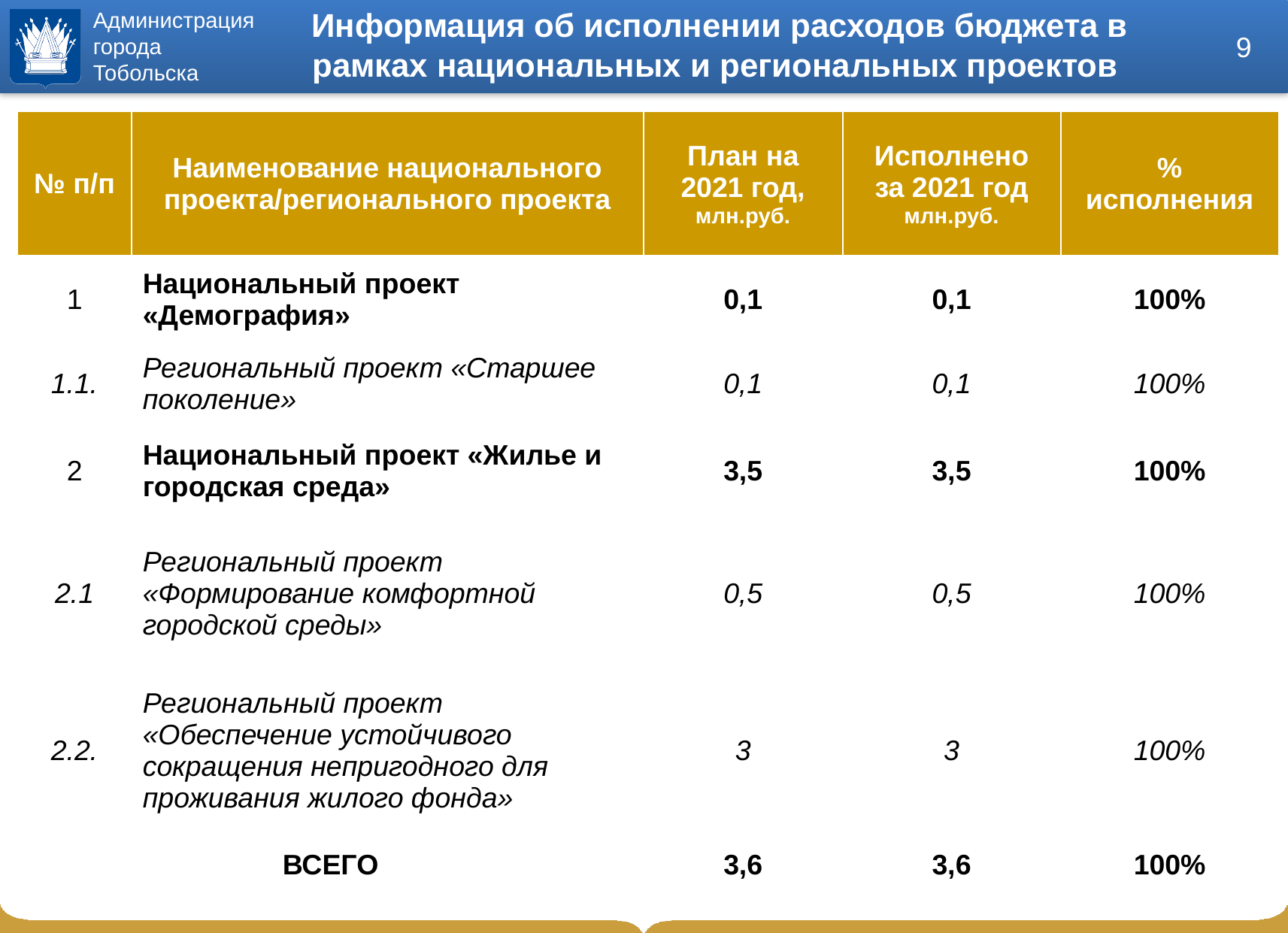

# Информация об исполнении расходов бюджета в рамках национальных и региональных проектов
9
| № п/п | Наименование национального проекта/регионального проекта | План на 2021 год, млн.руб. | Исполнено за 2021 год млн.руб. | % исполнения |
| --- | --- | --- | --- | --- |
| 1 | Национальный проект «Демография» | 0,1 | 0,1 | 100% |
| 1.1. | Региональный проект «Старшее поколение» | 0,1 | 0,1 | 100% |
| 2 | Национальный проект «Жилье и городская среда» | 3,5 | 3,5 | 100% |
| 2.1 | Региональный проект «Формирование комфортной городской среды» | 0,5 | 0,5 | 100% |
| 2.2. | Региональный проект «Обеспечение устойчивого сокращения непригодного для проживания жилого фонда» | 3 | 3 | 100% |
| ВСЕГО |  | 3,6 | 3,6 | 100% |

[unsupported chart]